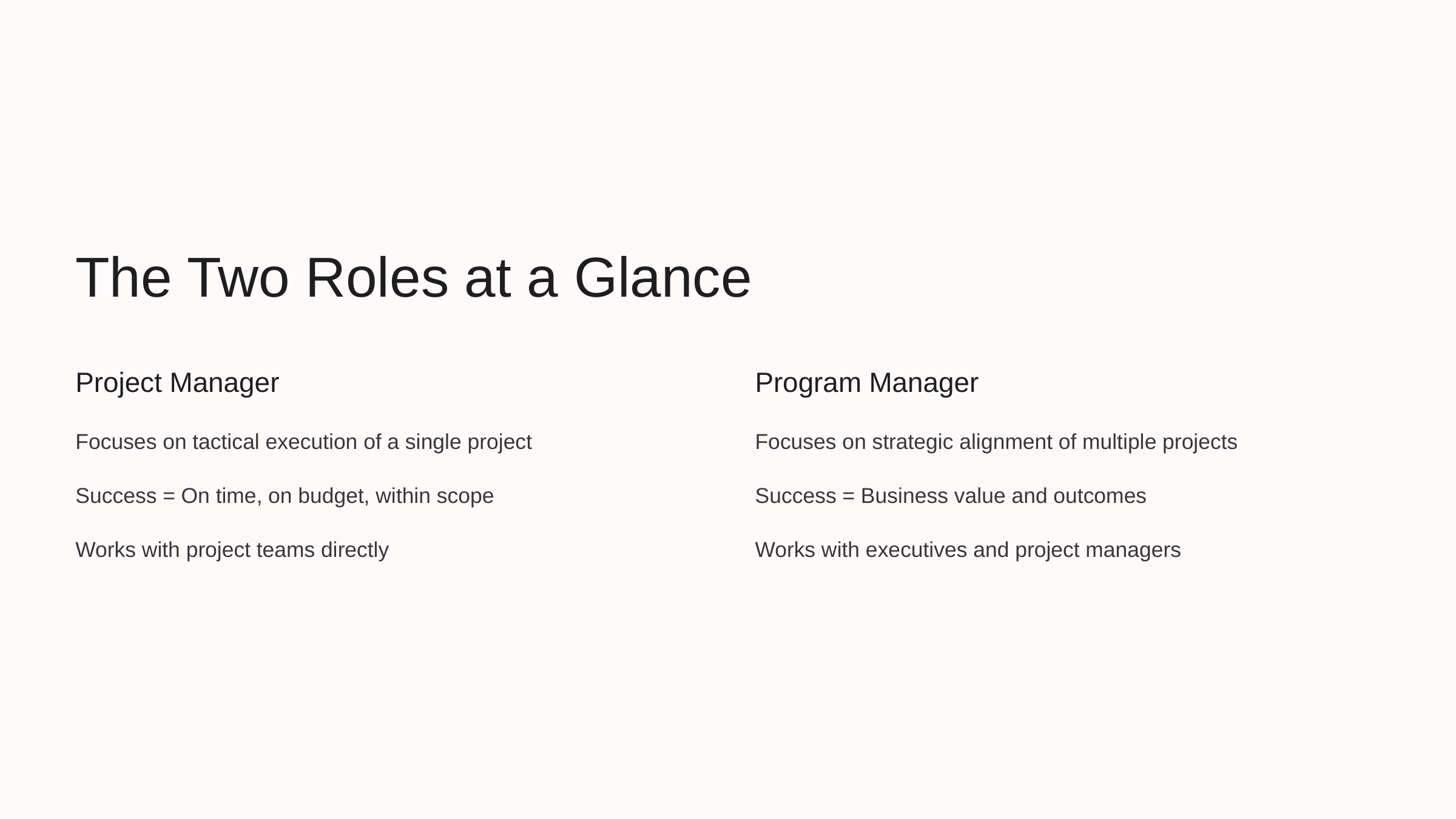

The Two Roles at a Glance
Project Manager
Program Manager
Focuses on tactical execution of a single project
Focuses on strategic alignment of multiple projects
Success = On time, on budget, within scope
Success = Business value and outcomes
Works with project teams directly
Works with executives and project managers